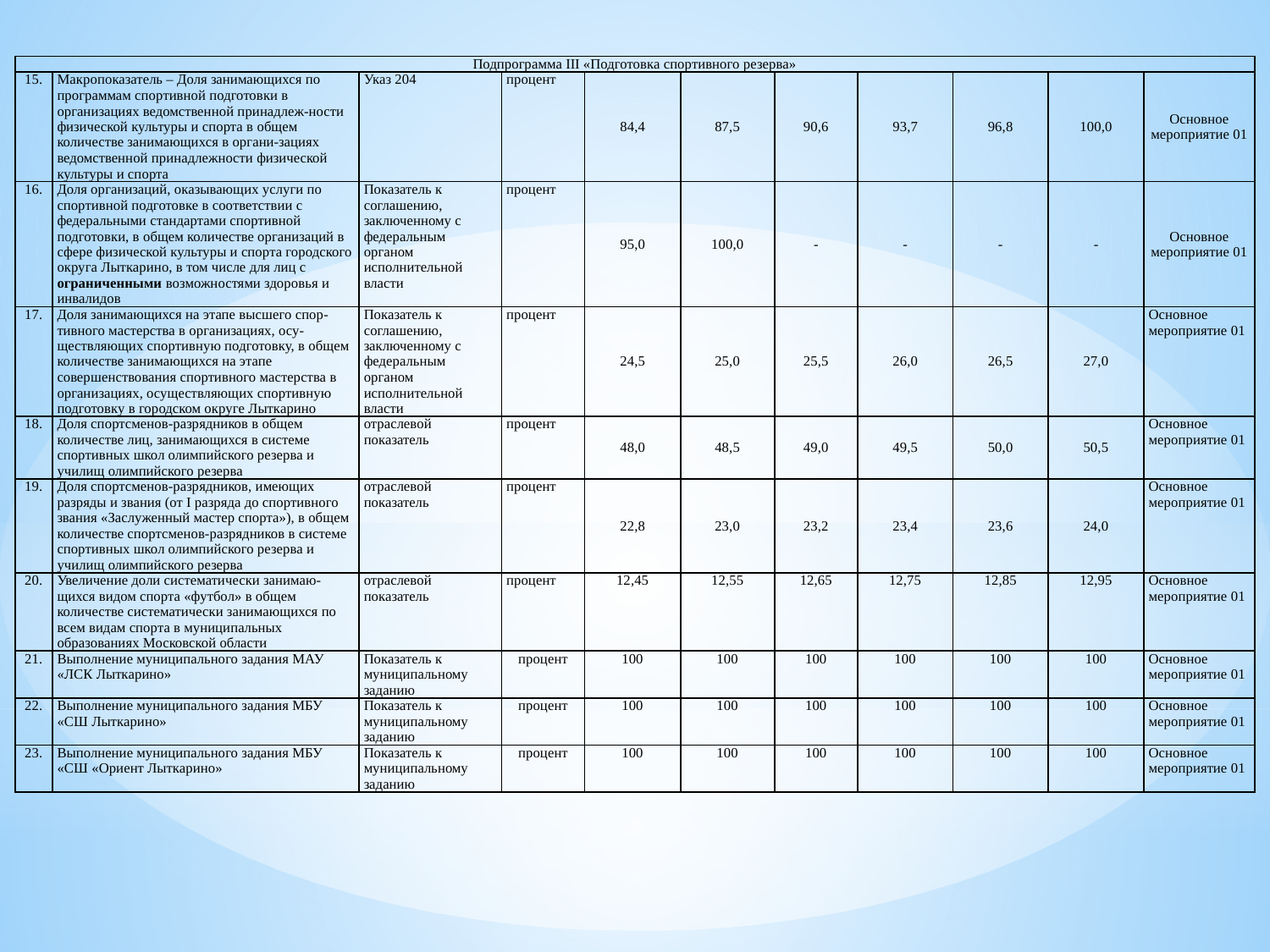

| Подпрограмма III «Подготовка спортивного резерва» |  |  |  |  |  |  |  |  |  |  |
| --- | --- | --- | --- | --- | --- | --- | --- | --- | --- | --- |
| 15. | Макропоказатель – Доля занимающихся по программам спортивной подготовки в организациях ведомственной принадлеж-ности физической культуры и спорта в общем количестве занимающихся в органи-зациях ведомственной принадлежности физической культуры и спорта | Указ 204 | процент | 84,4 | 87,5 | 90,6 | 93,7 | 96,8 | 100,0 | Основное мероприятие 01 |
| 16. | Доля организаций, оказывающих услуги по спортивной подготовке в соответствии с федеральными стандартами спортивной подготовки, в общем количестве организаций в сфере физической культуры и спорта городского округа Лыткарино, в том числе для лиц с ограниченными возможностями здоровья и инвалидов | Показатель к соглашению, заключенному с федеральным органом исполнительной власти | процент | 95,0 | 100,0 | - | - | - | - | Основное мероприятие 01 |
| 17. | Доля занимающихся на этапе высшего спор-тивного мастерства в организациях, осу-ществляющих спортивную подготовку, в общем количестве занимающихся на этапе совершенствования спортивного мастерства в организациях, осуществляющих спортивную подготовку в городском округе Лыткарино | Показатель к соглашению, заключенному с федеральным органом исполнительной власти | процент | 24,5 | 25,0 | 25,5 | 26,0 | 26,5 | 27,0 | Основное мероприятие 01 |
| 18. | Доля спортсменов-разрядников в общем количестве лиц, занимающихся в системе спортивных школ олимпийского резерва и училищ олимпийского резерва | отраслевой показатель | процент | 48,0 | 48,5 | 49,0 | 49,5 | 50,0 | 50,5 | Основное мероприятие 01 |
| 19. | Доля спортсменов-разрядников, имеющих разряды и звания (от I разряда до спортивного звания «Заслуженный мастер спорта»), в общем количестве спортсменов-разрядников в системе спортивных школ олимпийского резерва и училищ олимпийского резерва | отраслевой показатель | процент | 22,8 | 23,0 | 23,2 | 23,4 | 23,6 | 24,0 | Основное мероприятие 01 |
| 20. | Увеличение доли систематически занимаю-щихся видом спорта «футбол» в общем количестве систематически занимающихся по всем видам спорта в муниципальных образованиях Московской области | отраслевой показатель | процент | 12,45 | 12,55 | 12,65 | 12,75 | 12,85 | 12,95 | Основное мероприятие 01 |
| 21. | Выполнение муниципального задания МАУ «ЛСК Лыткарино» | Показатель к муниципальному заданию | процент | 100 | 100 | 100 | 100 | 100 | 100 | Основное мероприятие 01 |
| 22. | Выполнение муниципального задания МБУ «СШ Лыткарино» | Показатель к муниципальному заданию | процент | 100 | 100 | 100 | 100 | 100 | 100 | Основное мероприятие 01 |
| 23. | Выполнение муниципального задания МБУ «СШ «Ориент Лыткарино» | Показатель к муниципальному заданию | процент | 100 | 100 | 100 | 100 | 100 | 100 | Основное мероприятие 01 |